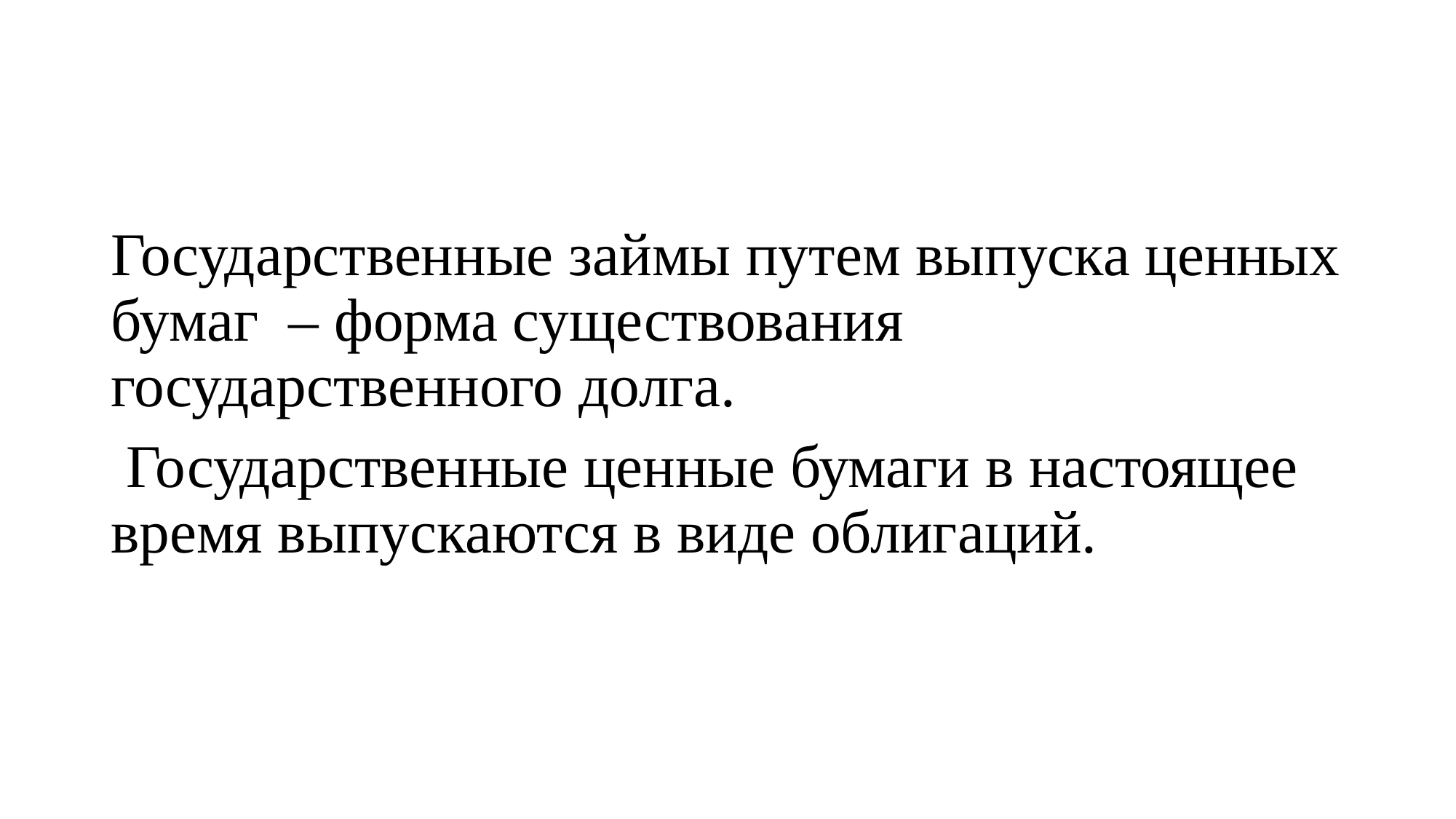

#
Государственные займы путем выпуска ценных бумаг  – форма существования государственного долга.
 Государственные ценные бумаги в настоящее время выпускаются в виде облигаций.